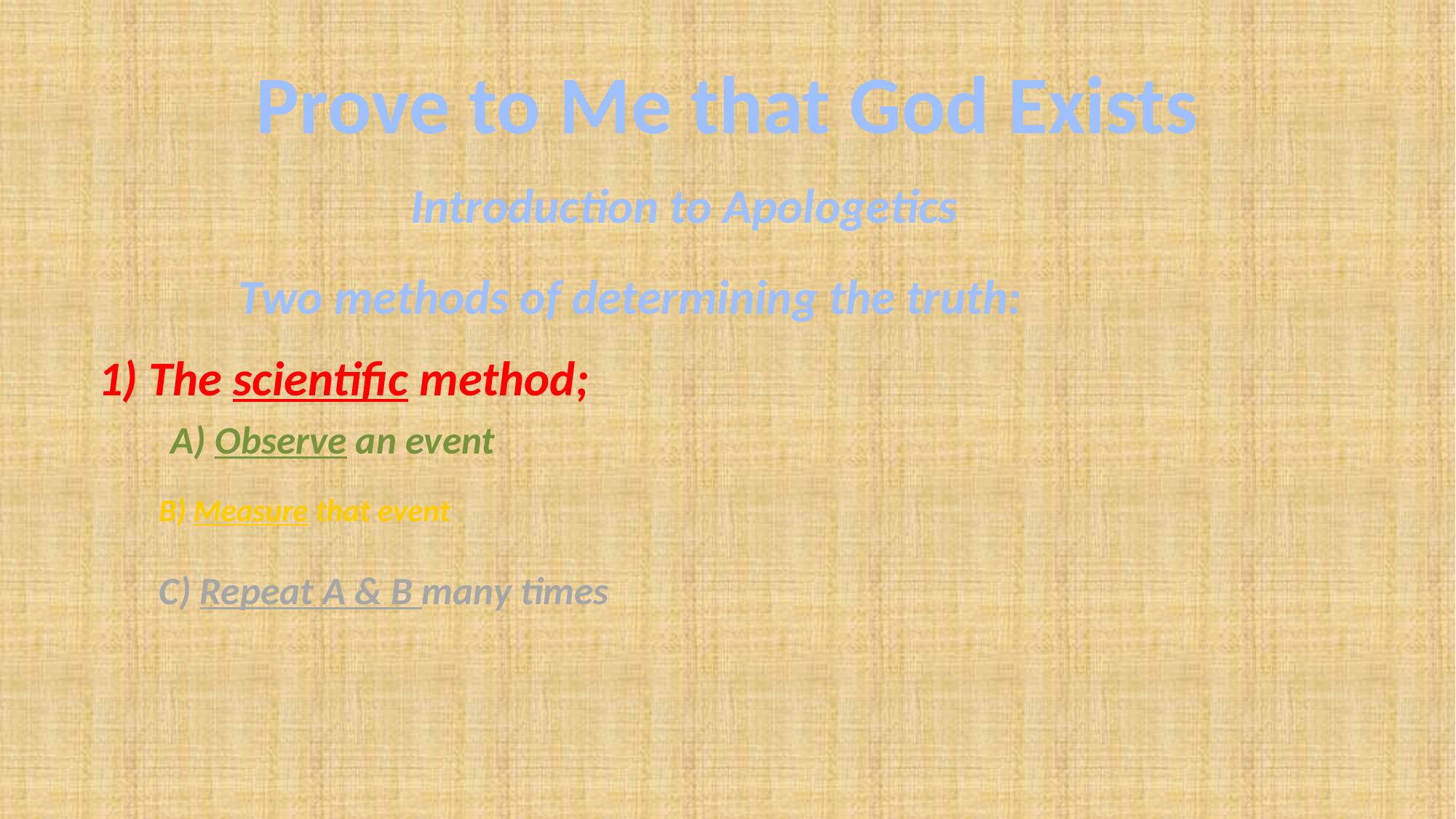

# Prove to Me that God Exists
Introduction to Apologetics
Two methods of determining the truth:
1) The scientific method;
A) Observe an event
B) Measure that event
C) Repeat A & B many times